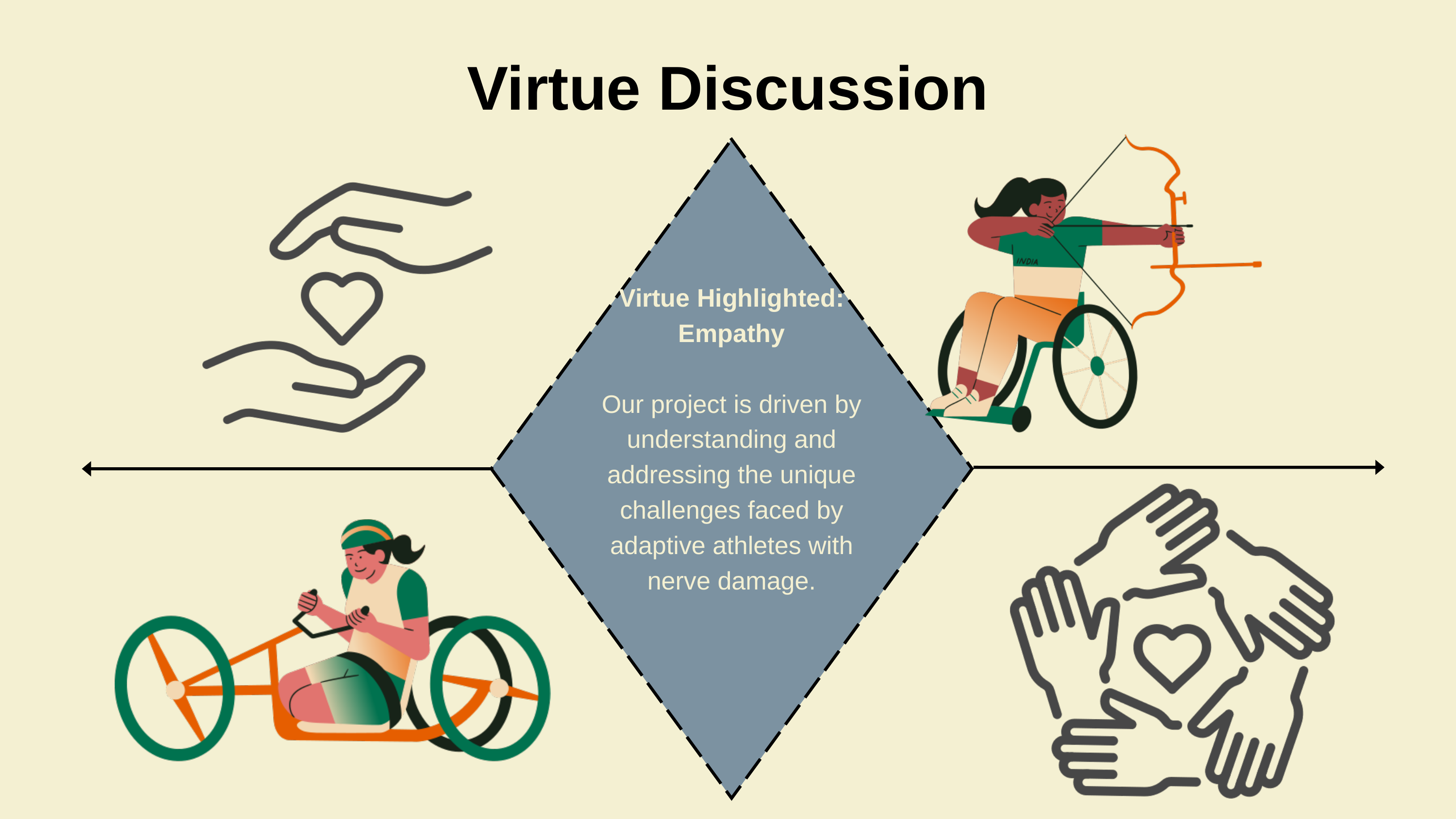

Virtue Discussion

Virtue Highlighted:
Empathy

Our project is driven by understanding and addressing the unique challenges faced by adaptive athletes with nerve damage.